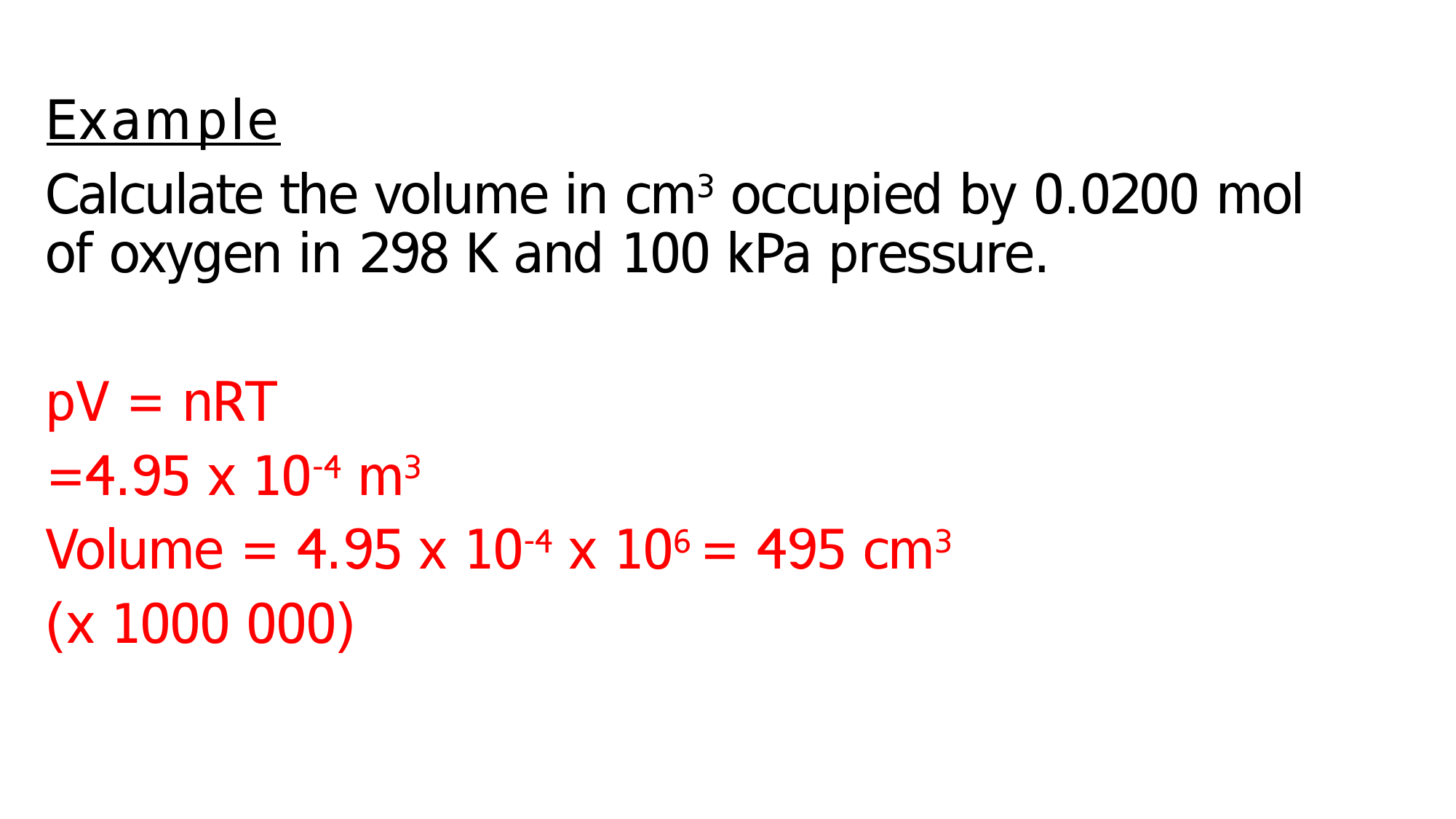

# Example
Calculate the volume in cm3 occupied by 0.0200 mol of oxygen in 298 K and 100 kPa pressure.

pV = nRT
=4.95 x 10-4 m3
Volume = 4.95 x 10-4 x 106 = 495 cm3
(x 1000 000)